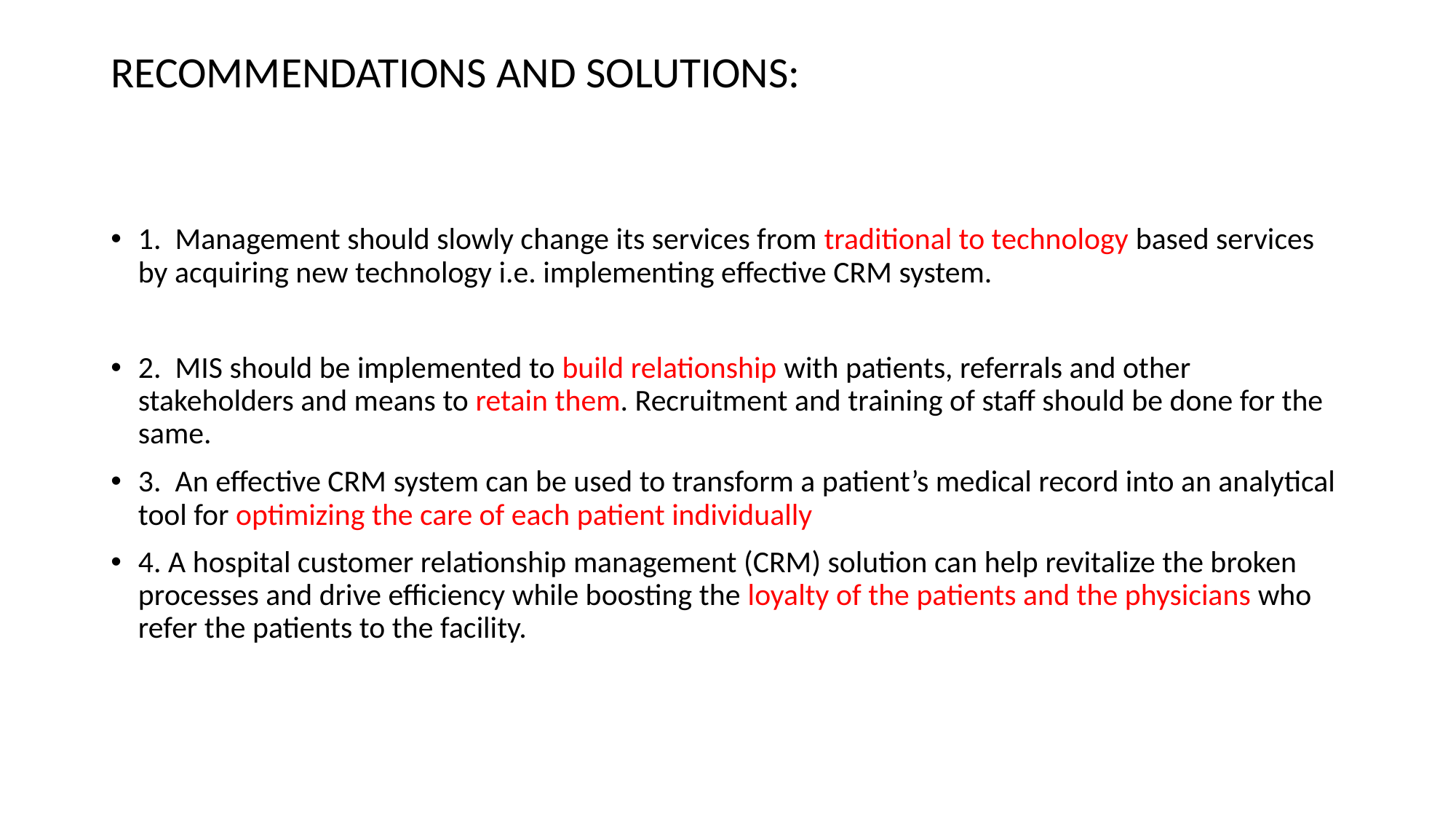

# RECOMMENDATIONS AND SOLUTIONS:
1.  Management should slowly change its services from traditional to technology based services by acquiring new technology i.e. implementing effective CRM system.

2.  MIS should be implemented to build relationship with patients, referrals and other stakeholders and means to retain them. Recruitment and training of staff should be done for the same.
3.  An effective CRM system can be used to transform a patient’s medical record into an analytical tool for optimizing the care of each patient individually
4. A hospital customer relationship management (CRM) solution can help revitalize the broken processes and drive efficiency while boosting the loyalty of the patients and the physicians who refer the patients to the facility.